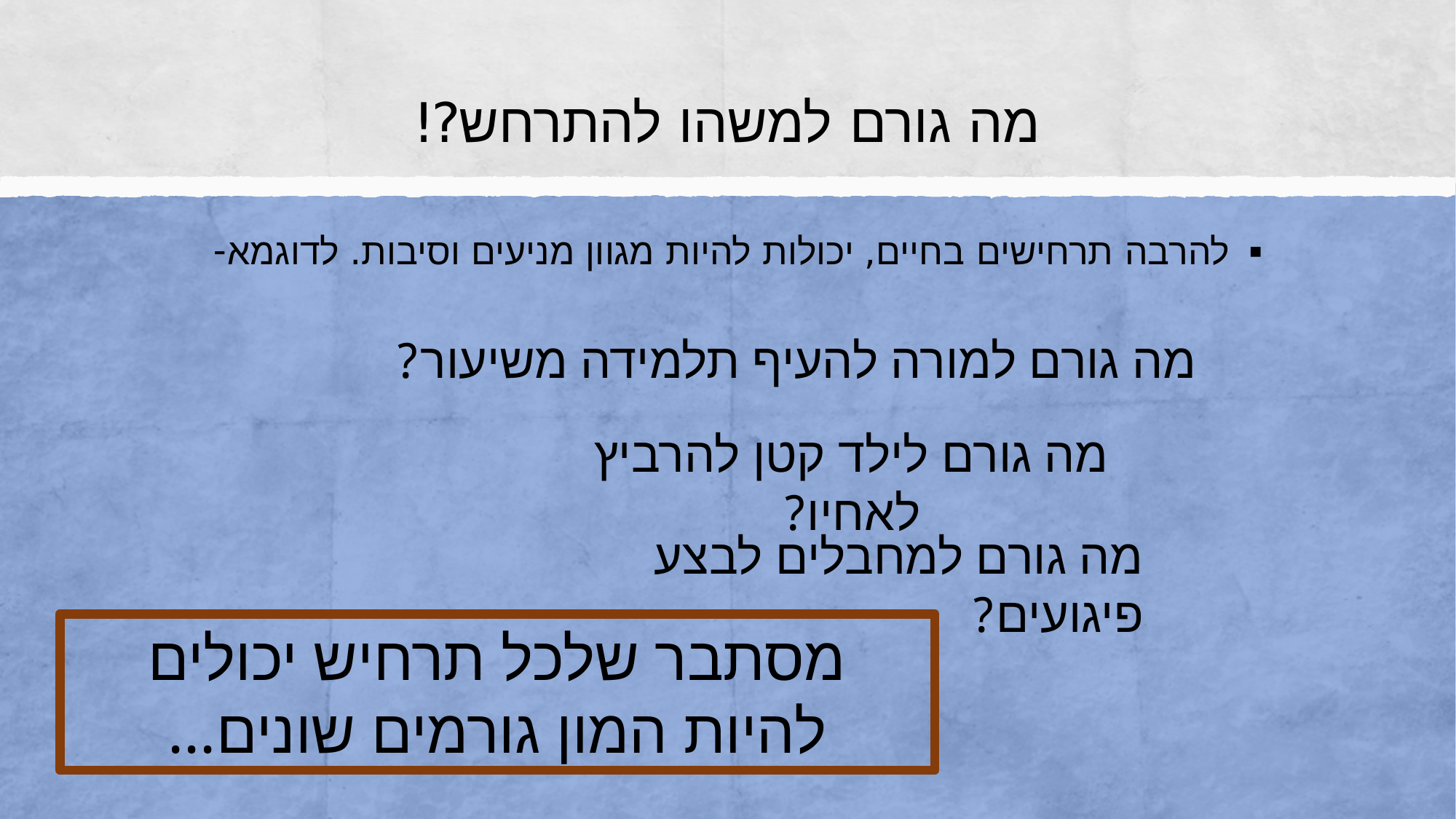

# מה גורם למשהו להתרחש?!
להרבה תרחישים בחיים, יכולות להיות מגוון מניעים וסיבות. לדוגמא-
מה גורם למורה להעיף תלמידה משיעור?
מה גורם לילד קטן להרביץ לאחיו?
מה גורם למחבלים לבצע פיגועים?
מסתבר שלכל תרחיש יכולים להיות המון גורמים שונים...